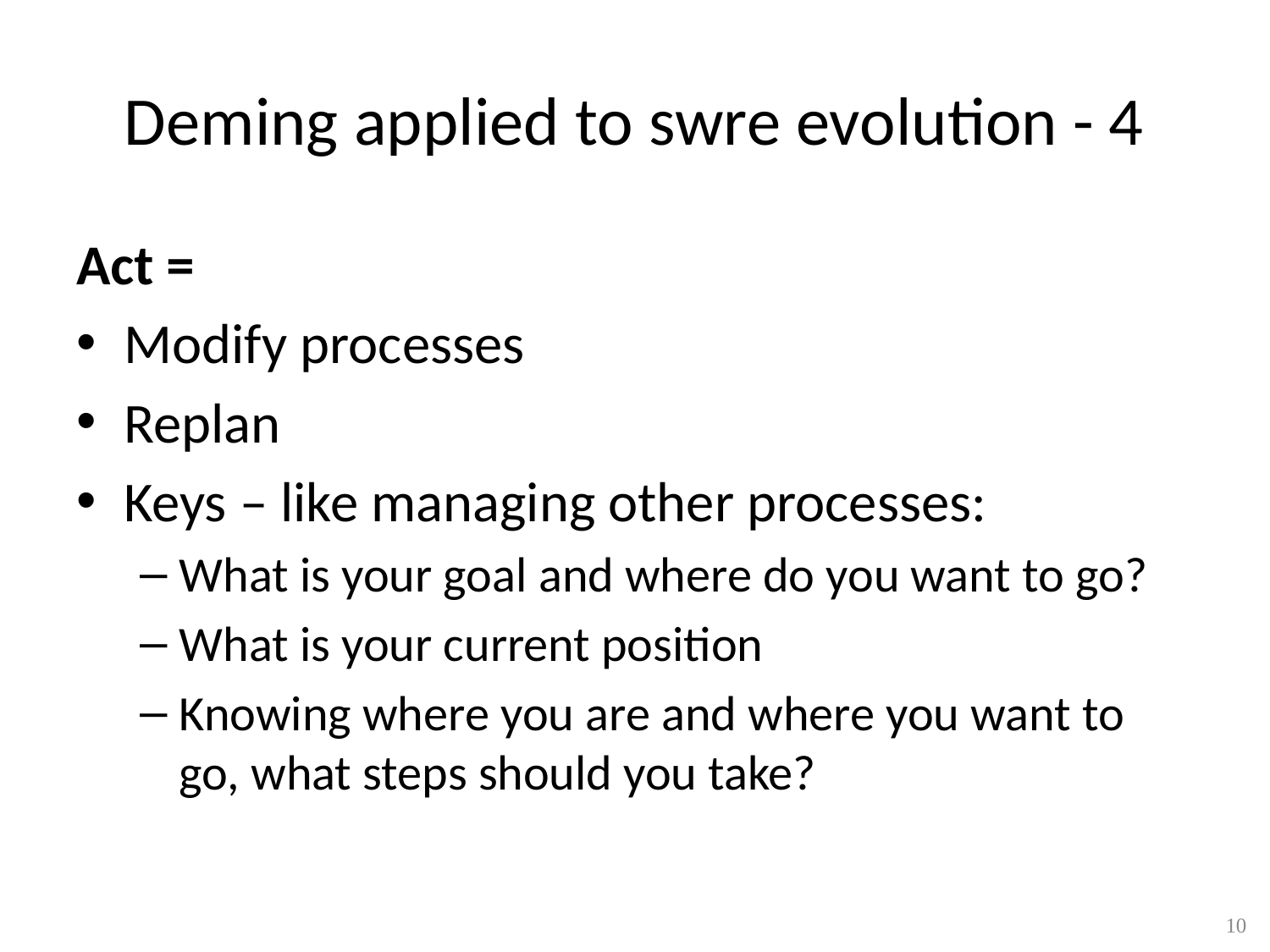

# Deming applied to swre evolution - 4
Act =
Modify processes
Replan
Keys – like managing other processes:
What is your goal and where do you want to go?
What is your current position
Knowing where you are and where you want to go, what steps should you take?